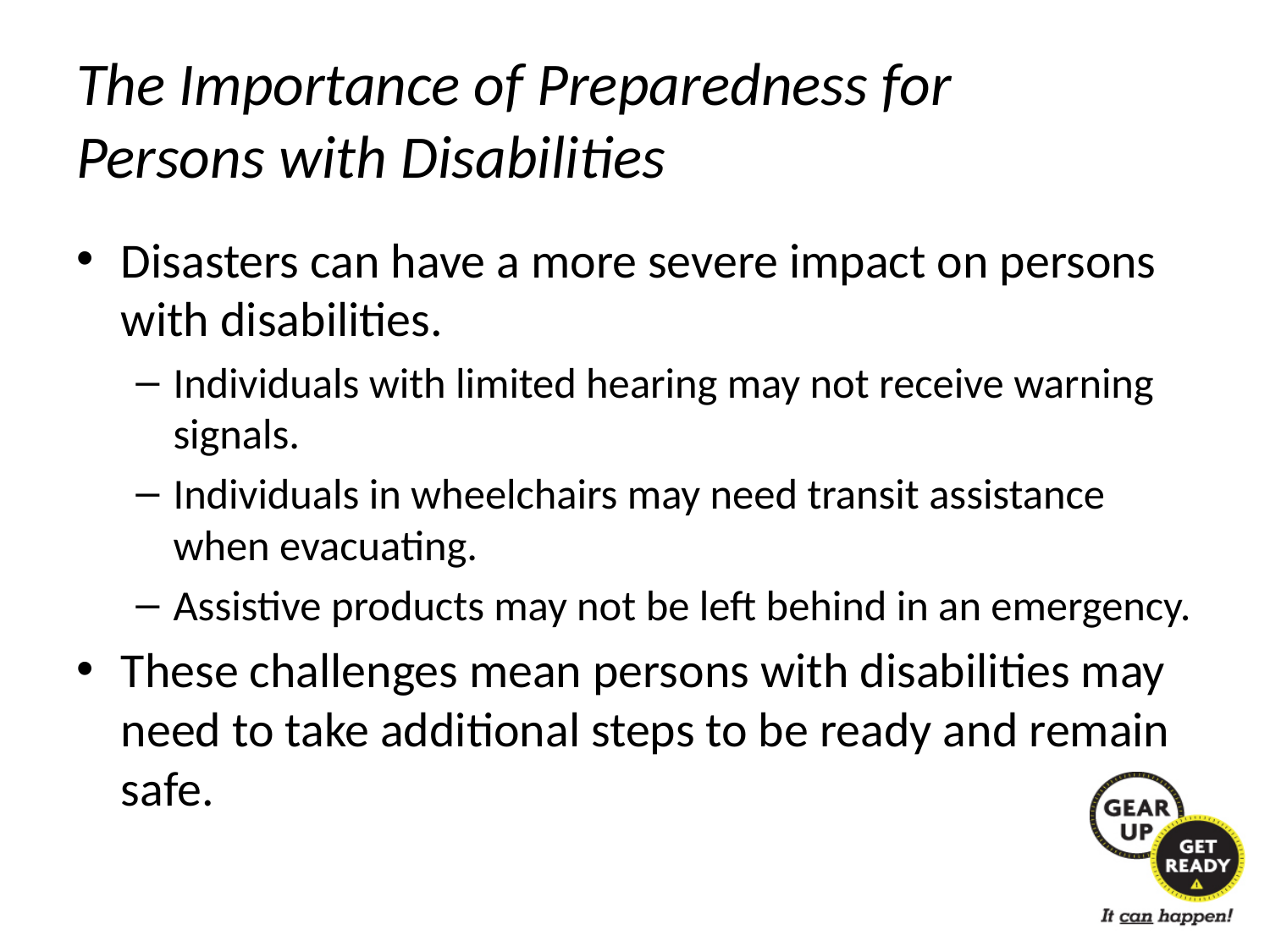

# The Importance of Preparedness for Persons with Disabilities
Disasters can have a more severe impact on persons with disabilities.
Individuals with limited hearing may not receive warning signals.
Individuals in wheelchairs may need transit assistance when evacuating.
Assistive products may not be left behind in an emergency.
These challenges mean persons with disabilities may need to take additional steps to be ready and remain safe.